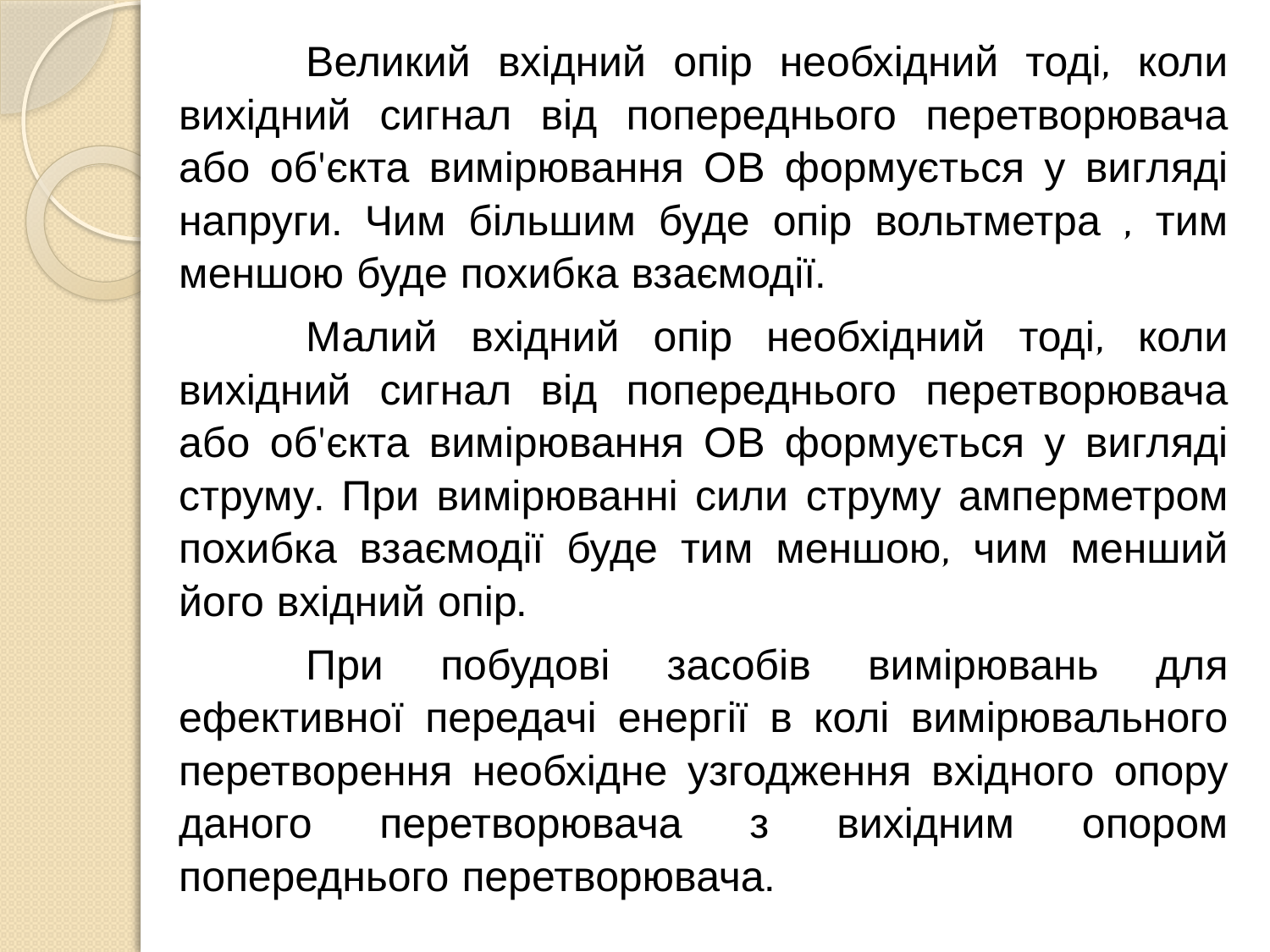

Великий вхідний опір необхідний тоді, коли вихідний сигнал від попереднього перетворювача або об'єкта вимірювання ОВ формується у вигляді напруги. Чим більшим буде опір вольтметра , тим меншою буде похибка взаємодії.
	Малий вхідний опір необхідний тоді, коли вихідний сигнал від попереднього перетворювача або об'єкта вимірювання ОВ формується у вигляді струму. При вимірюванні сили струму амперметром похибка взаємодії буде тим меншою, чим менший його вхідний опір.
	При побудові засобів вимірювань для ефективної передачі енергії в колі вимірювального перетворення необхідне узгодження вхідного опору даного перетворювача з вихідним опором попереднього перетворювача.